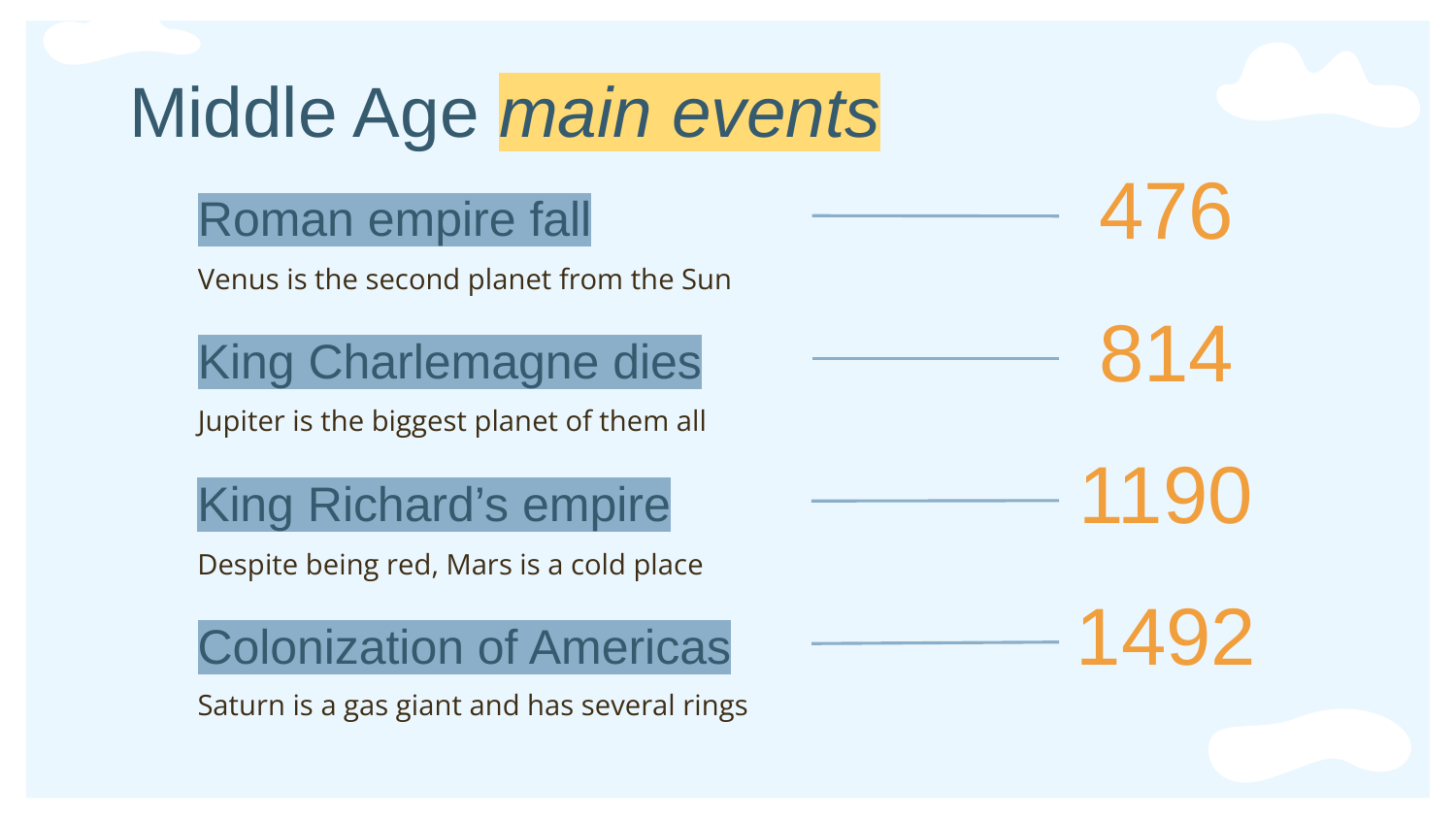

# Middle Age main events
Roman empire fall
476
Venus is the second planet from the Sun
814
King Charlemagne dies
Jupiter is the biggest planet of them all
1190
King Richard’s empire
Despite being red, Mars is a cold place
1492
Colonization of Americas
Saturn is a gas giant and has several rings